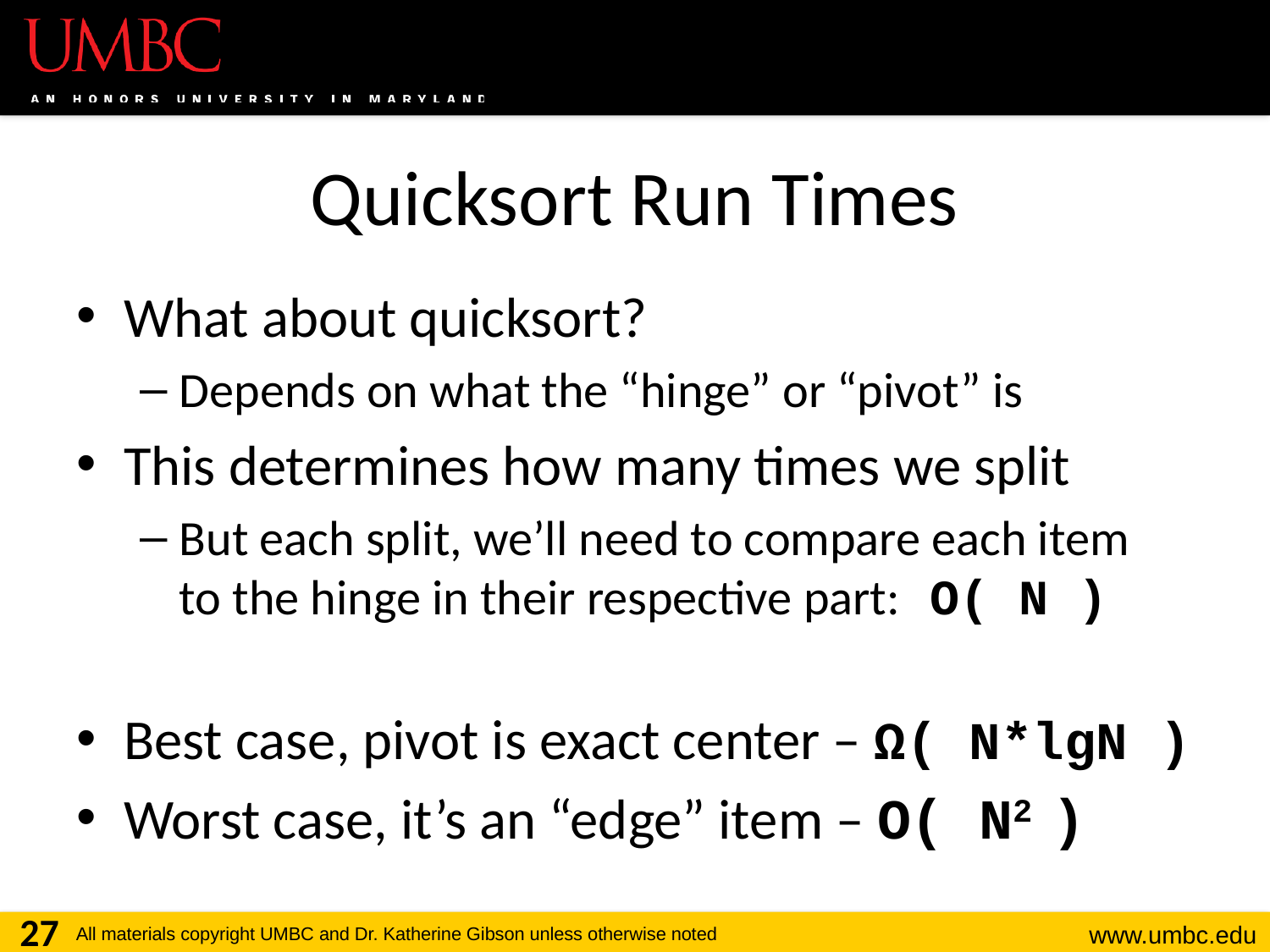

# Quicksort Run Times
What about quicksort?
Depends on what the “hinge” or “pivot” is
This determines how many times we split
But each split, we’ll need to compare each item
to the hinge in their respective part: O( N )

Best case, pivot is exact center – Ω( N*lgN )
Worst case, it’s an “edge” item – O( N2 )

27